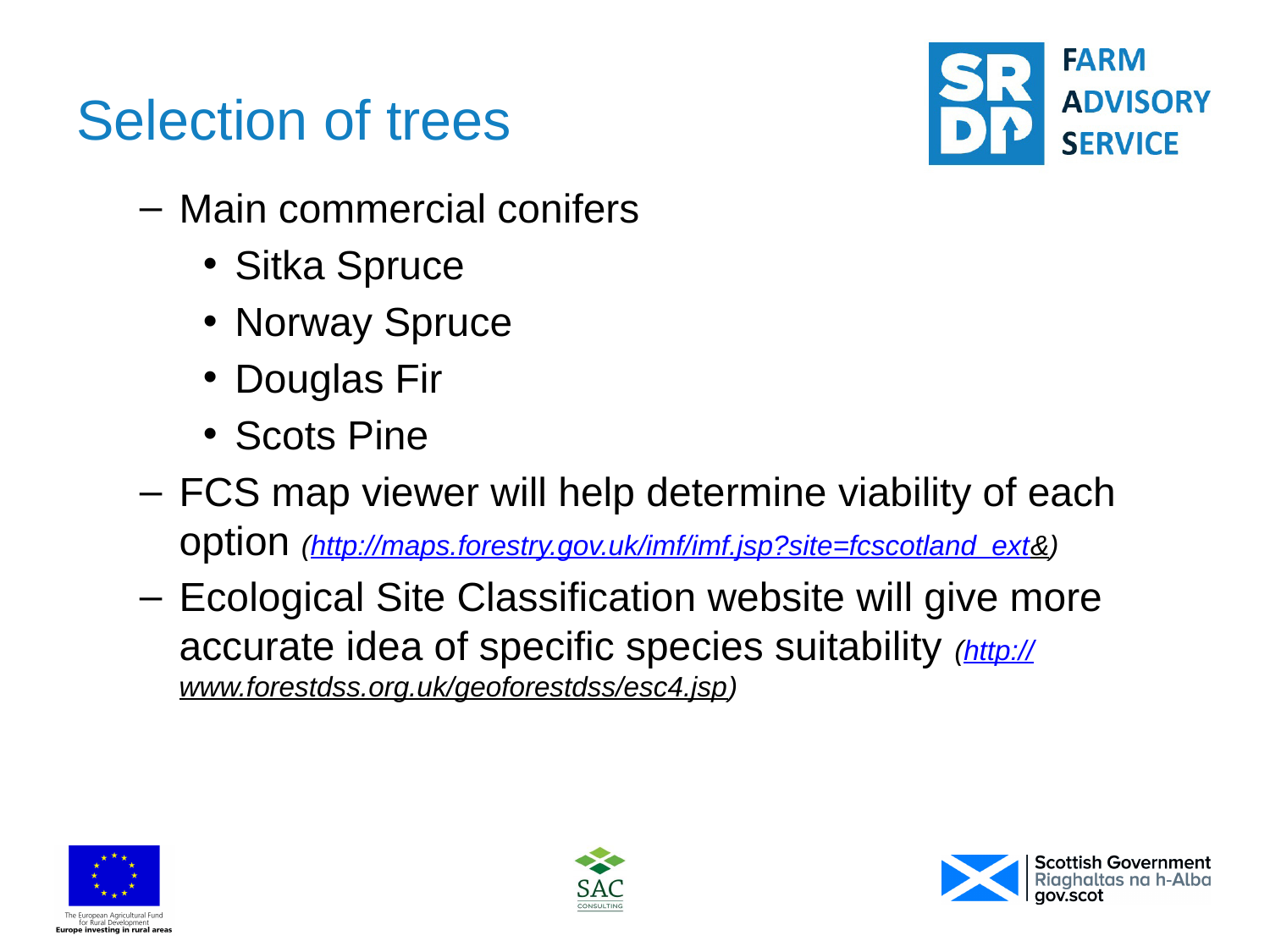

# Selection of trees
Main commercial conifers
Sitka Spruce
Norway Spruce
Douglas Fir
Scots Pine
FCS map viewer will help determine viability of each option (http://maps.forestry.gov.uk/imf/imf.jsp?site=fcscotland_ext&)
Ecological Site Classification website will give more accurate idea of specific species suitability (http://www.forestdss.org.uk/geoforestdss/esc4.jsp)